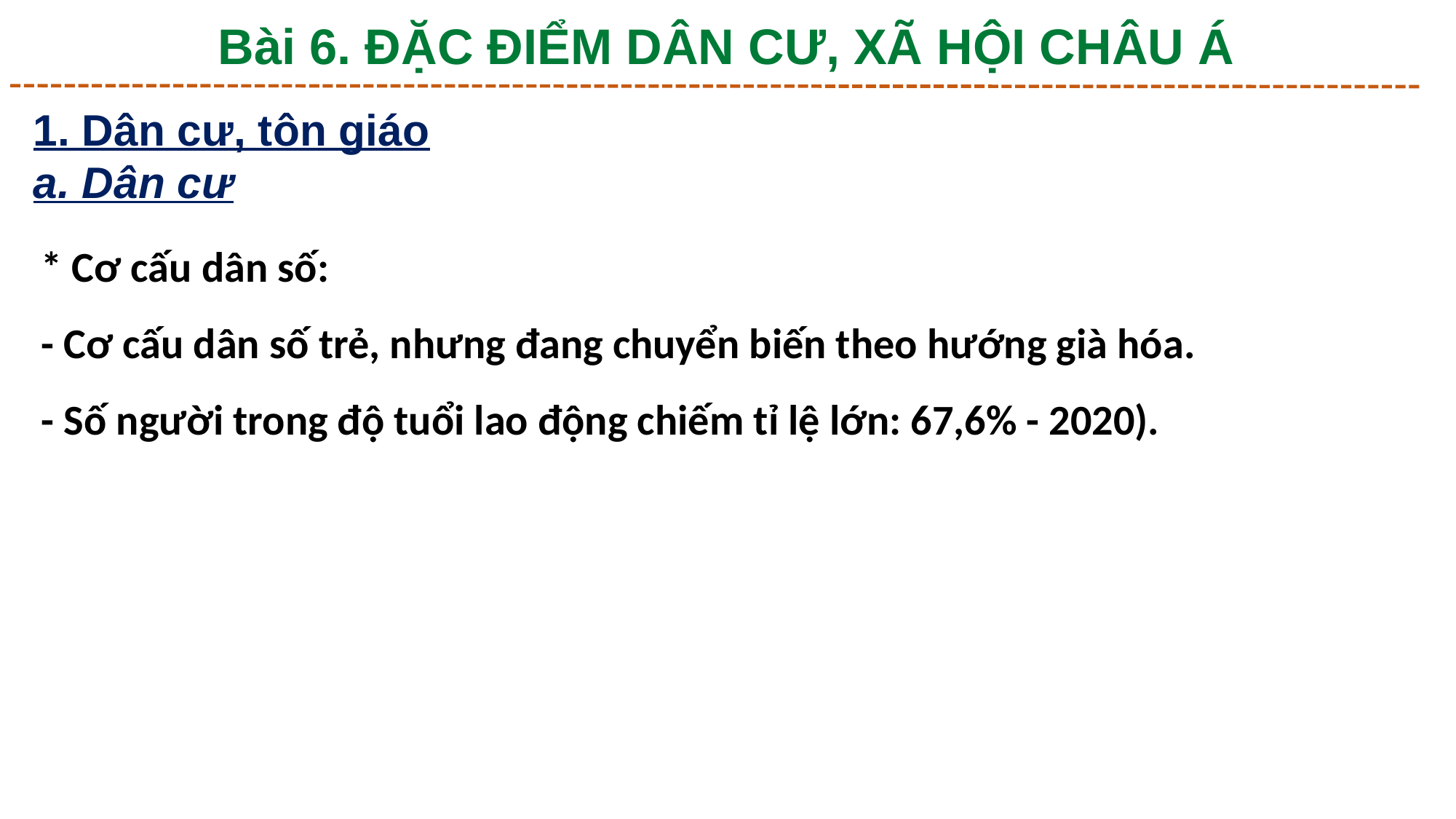

Bài 6. ĐẶC ĐIỂM DÂN CƯ, XÃ HỘI CHÂU Á
1. Dân cư, tôn giáo
a. Dân cư
* Cơ cấu dân số:
- Cơ cấu dân số trẻ, nhưng đang chuyển biến theo hướng già hóa.
- Số người trong độ tuổi lao động chiếm tỉ lệ lớn: 67,6% - 2020).